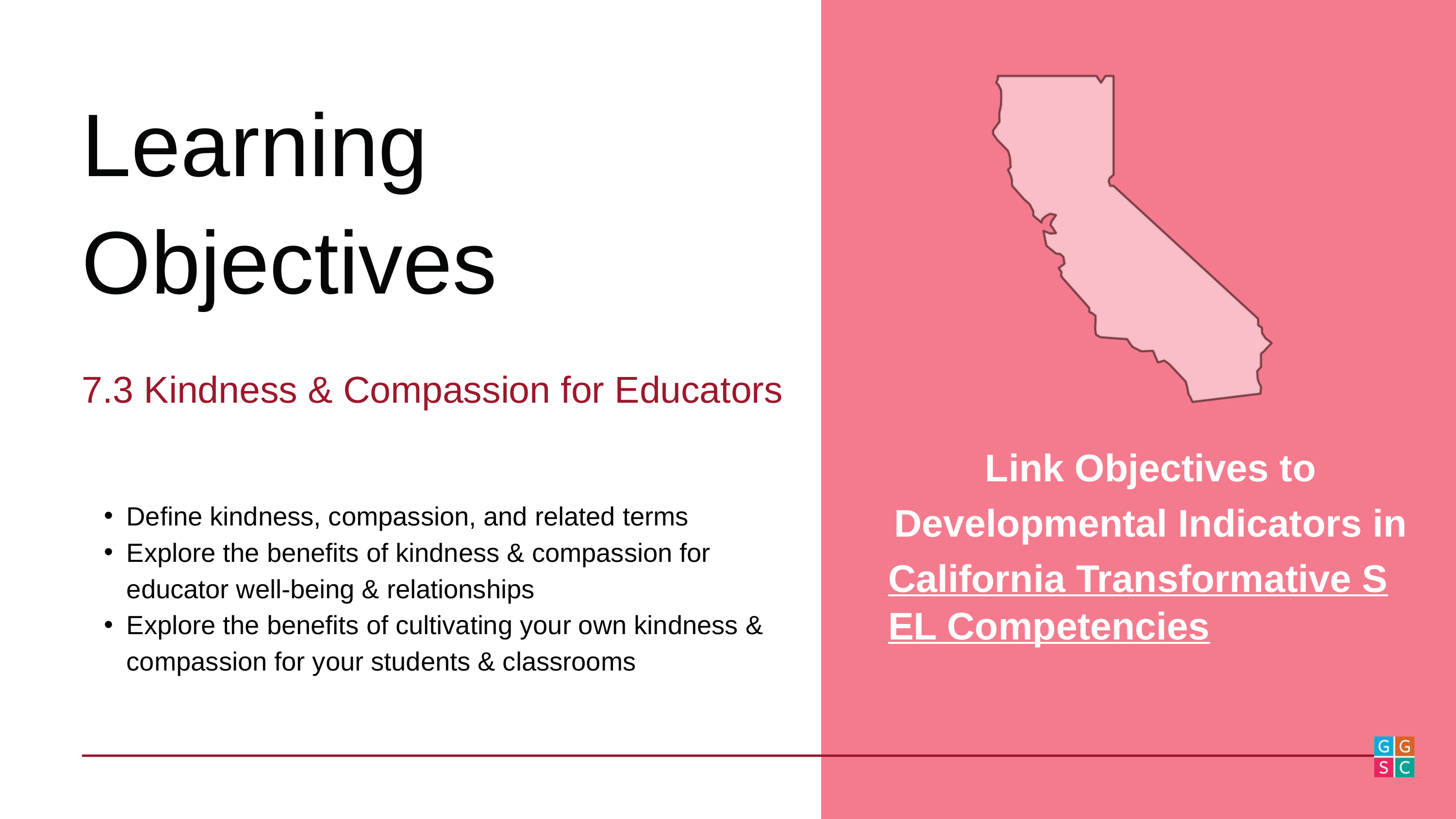

Learning Objectives
7.3 Kindness & Compassion for Educators
Link Objectives to Developmental Indicators in
California Transformative SEL Competencies

Define kindness, compassion, and related terms
Explore the benefits of kindness & compassion for educator well-being & relationships
Explore the benefits of cultivating your own kindness & compassion for your students & classrooms